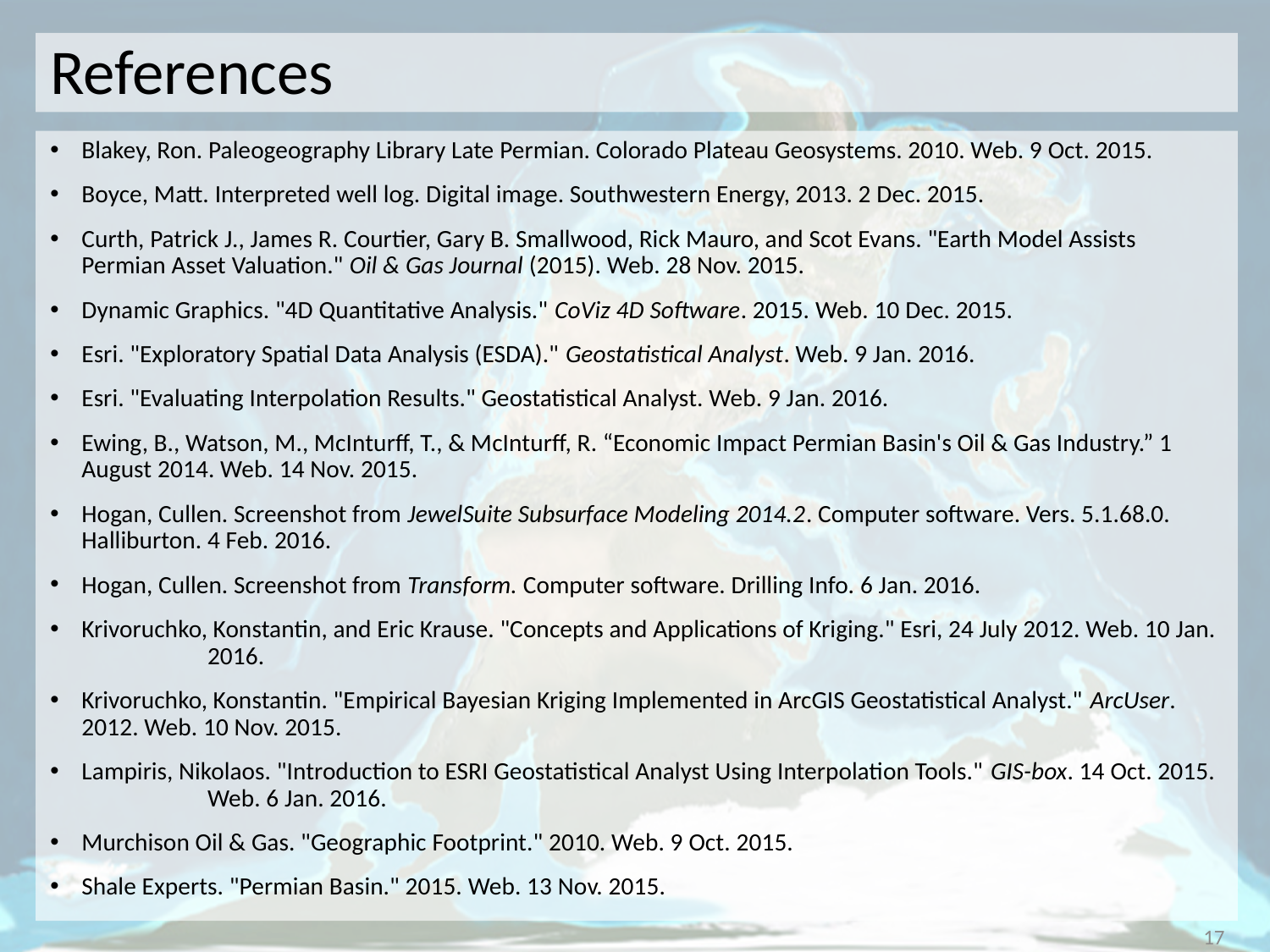

# References
Blakey, Ron. Paleogeography Library Late Permian. Colorado Plateau Geosystems. 2010. Web. 9 Oct. 2015.
Boyce, Matt. Interpreted well log. Digital image. Southwestern Energy, 2013. 2 Dec. 2015.
Curth, Patrick J., James R. Courtier, Gary B. Smallwood, Rick Mauro, and Scot Evans. "Earth Model Assists 	Permian Asset Valuation." Oil & Gas Journal (2015). Web. 28 Nov. 2015.
Dynamic Graphics. "4D Quantitative Analysis." CoViz 4D Software. 2015. Web. 10 Dec. 2015.
Esri. "Exploratory Spatial Data Analysis (ESDA)." Geostatistical Analyst. Web. 9 Jan. 2016.
Esri. "Evaluating Interpolation Results." Geostatistical Analyst. Web. 9 Jan. 2016.
Ewing, B., Watson, M., McInturff, T., & McInturff, R. “Economic Impact Permian Basin's Oil & Gas Industry.” 1 	August 2014. Web. 14 Nov. 2015.
Hogan, Cullen. Screenshot from JewelSuite Subsurface Modeling 2014.2. Computer software. Vers. 5.1.68.0. 	Halliburton. 4 Feb. 2016.
Hogan, Cullen. Screenshot from Transform. Computer software. Drilling Info. 6 Jan. 2016.
Krivoruchko, Konstantin, and Eric Krause. "Concepts and Applications of Kriging." Esri, 24 July 2012. Web. 10 Jan. 	2016.
Krivoruchko, Konstantin. "Empirical Bayesian Kriging Implemented in ArcGIS Geostatistical Analyst." ArcUser. 	2012. Web. 10 Nov. 2015.
Lampiris, Nikolaos. "Introduction to ESRI Geostatistical Analyst Using Interpolation Tools." GIS-box. 14 Oct. 2015. 	Web. 6 Jan. 2016.
Murchison Oil & Gas. "Geographic Footprint." 2010. Web. 9 Oct. 2015.
Shale Experts. "Permian Basin." 2015. Web. 13 Nov. 2015.
17